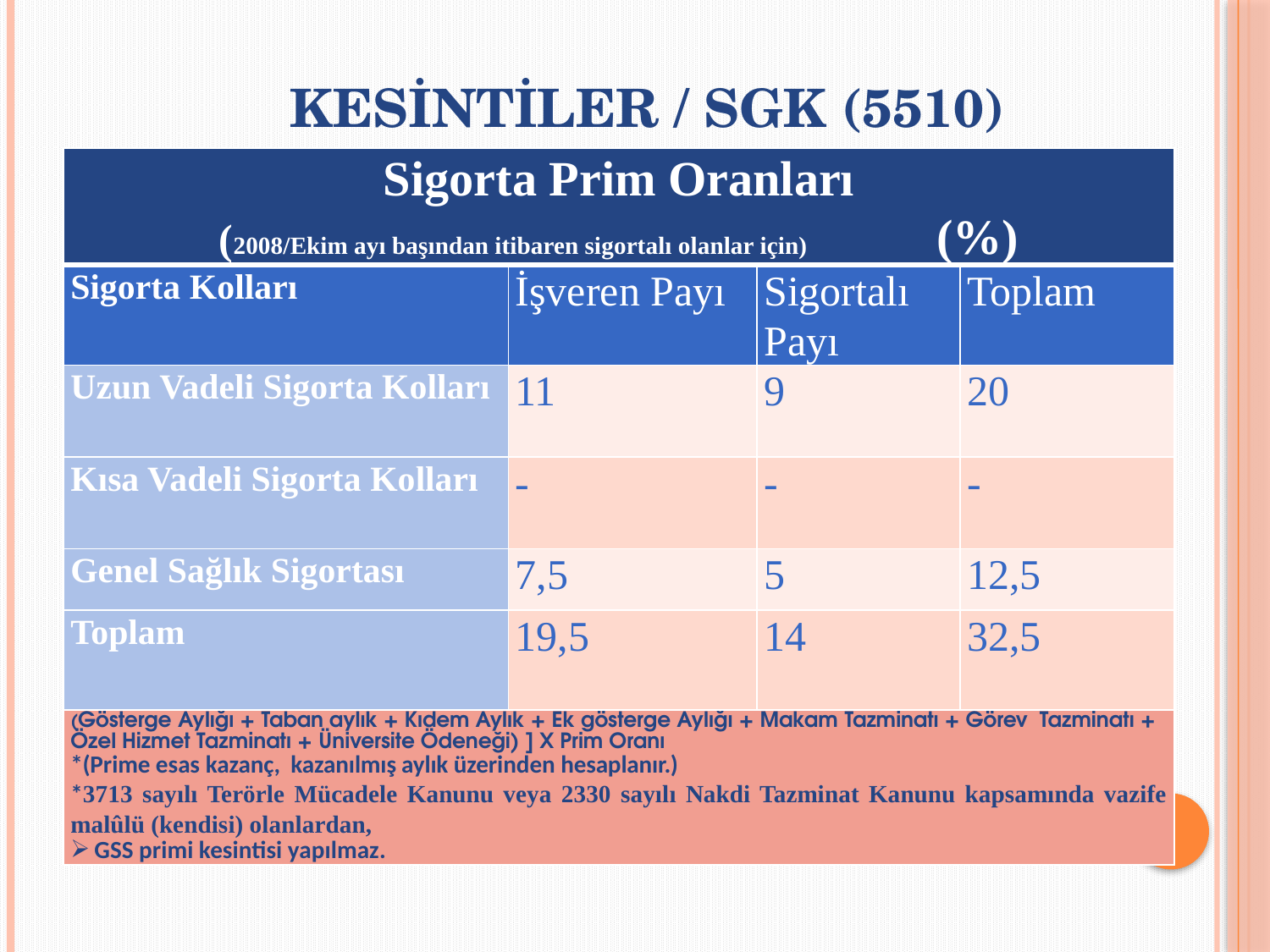

# KESİNTİLER / sgk (5510)
| Sigorta Prim Oranları (2008/Ekim ayı başından itibaren sigortalı olanlar için)  (%) |  |  |  |
| --- | --- | --- | --- |
| Sigorta Kolları | İşveren Payı | Sigortalı Payı | Toplam |
| Uzun Vadeli Sigorta Kolları | 11 | 9 | 20 |
| Kısa Vadeli Sigorta Kolları | - | - | - |
| Genel Sağlık Sigortası | 7,5 | 5 | 12,5 |
| Toplam | 19,5 | 14 | 32,5 |
| (Gösterge Aylığı + Taban aylık + Kıdem Aylık + Ek gösterge Aylığı + Makam Tazminatı + Görev Tazminatı + Özel Hizmet Tazminatı + Üniversite Ödeneği) ] X Prim Oranı \*(Prime esas kazanç, kazanılmış aylık üzerinden hesaplanır.) \*3713 sayılı Terörle Mücadele Kanunu veya 2330 sayılı Nakdi Tazminat Kanunu kapsamında vazife malûlü (kendisi) olanlardan, GSS primi kesintisi yapılmaz. |  |  |  |